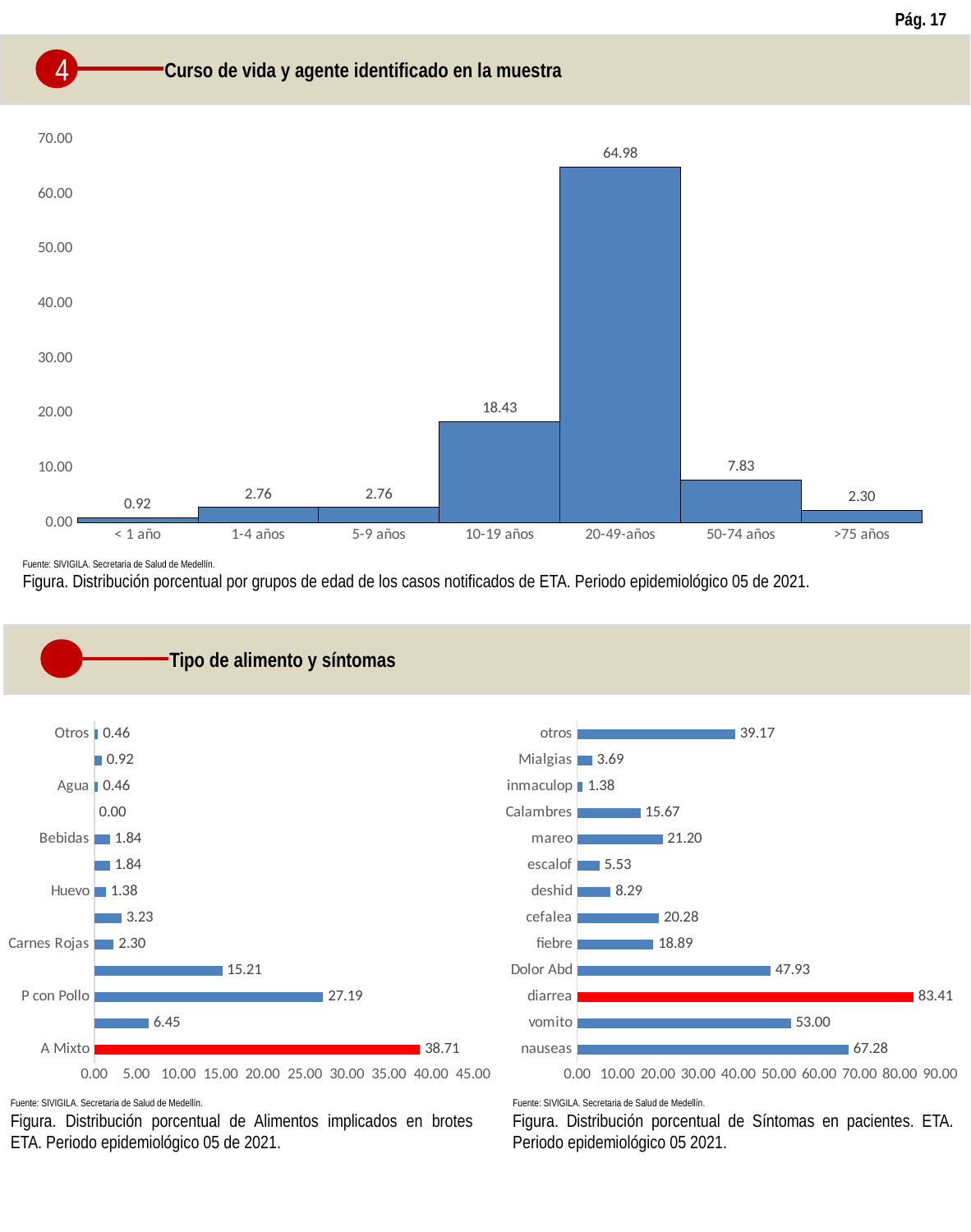

Pág. 17

4
Curso de vida y agente identificado en la muestra

### Chart

| Category |  |
|---|---|
| < 1 año | 0.9216589861751152 |
| 1-4 años | 2.7649769585253456 |
| 5-9 años | 2.7649769585253456 |
| 10-19 años | 18.433179723502306 |
| 20-49-años | 64.97695852534562 |
| 50-74 años | 7.834101382488479 |
| >75 años | 2.3041474654377883 |
Fuente: SIVIGILA. Secretaria de Salud de Medellín.
Figura. Distribución porcentual por grupos de edad de los casos notificados de ETA. Periodo epidemiológico 05 de 2021.

Tipo de alimento y síntomas

### Chart

| Category |  |
|---|---|
| A Mixto | 38.70967741935484 |
| C Rápidas | 6.451612903225806 |
| P con Pollo | 27.188940092165897 |
| P de Mar o Rio | 15.207373271889402 |
| Carnes Rojas | 2.3041474654377883 |
| D Lácteos | 3.225806451612903 |
| Huevo | 1.3824884792626728 |
| Panadería y Repostería  | 1.8433179723502304 |
| Bebidas | 1.8433179723502304 |
| Ensaldas y Frutas | 0.0 |
| Agua | 0.4608294930875576 |
| Carne Procesada o Embutidos | 0.9216589861751152 |
| Otros | 0.4608294930875576 |

### Chart

| Category |  |
|---|---|
| nauseas | 67.2811059907834 |
| vomito | 52.995391705069125 |
| diarrea | 83.41013824884793 |
| Dolor Abd | 47.926267281105986 |
| fiebre | 18.89400921658986 |
| cefalea | 20.276497695852534 |
| deshid | 8.294930875576037 |
| escalof | 5.529953917050691 |
| mareo | 21.19815668202765 |
| Calambres | 15.668202764976957 |
| inmaculop | 1.3824884792626728 |
| Mialgias | 3.686635944700461 |
| otros | 39.1705069124424 |
Fuente: SIVIGILA. Secretaria de Salud de Medellín.
Figura. Distribución porcentual de Alimentos implicados en brotes ETA. Periodo epidemiológico 05 de 2021.
Fuente: SIVIGILA. Secretaria de Salud de Medellín.
Figura. Distribución porcentual de Síntomas en pacientes. ETA. Periodo epidemiológico 05 2021.